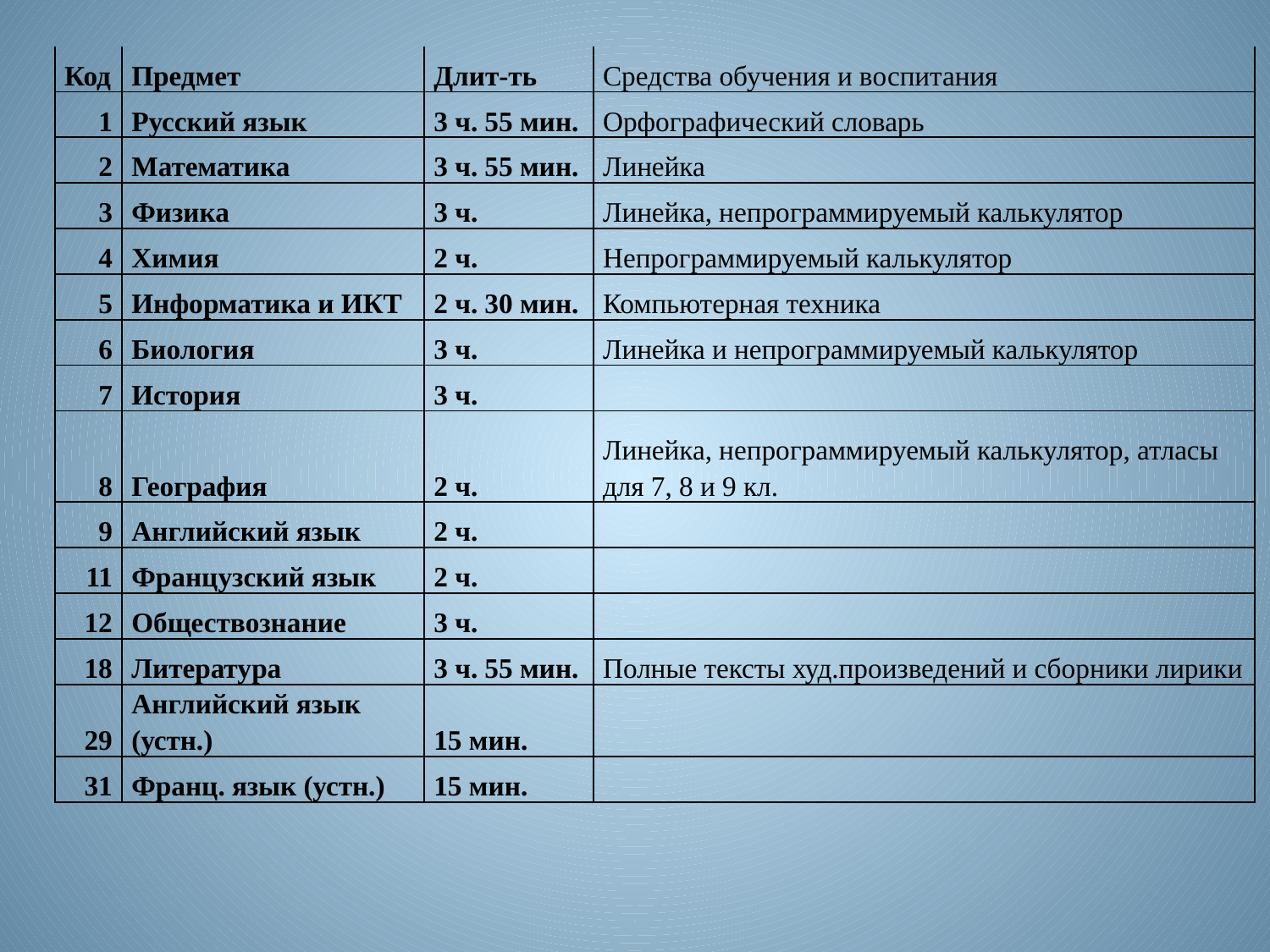

| Код | Предмет | Длит-ть | Средства обучения и воспитания |
| --- | --- | --- | --- |
| 1 | Русский язык | 3 ч. 55 мин. | Орфографический словарь |
| 2 | Математика | 3 ч. 55 мин. | Линейка |
| 3 | Физика | 3 ч. | Линейка, непрограммируемый калькулятор |
| 4 | Химия | 2 ч. | Непрограммируемый калькулятор |
| 5 | Информатика и ИКТ | 2 ч. 30 мин. | Компьютерная техника |
| 6 | Биология | 3 ч. | Линейка и непрограммируемый калькулятор |
| 7 | История | 3 ч. |  |
| 8 | География | 2 ч. | Линейка, непрограммируемый калькулятор, атласы для 7, 8 и 9 кл. |
| 9 | Английский язык | 2 ч. |  |
| 11 | Французский язык | 2 ч. |  |
| 12 | Обществознание | 3 ч. |  |
| 18 | Литература | 3 ч. 55 мин. | Полные тексты худ.произведений и сборники лирики |
| 29 | Английский язык (устн.) | 15 мин. |  |
| 31 | Франц. язык (устн.) | 15 мин. |  |